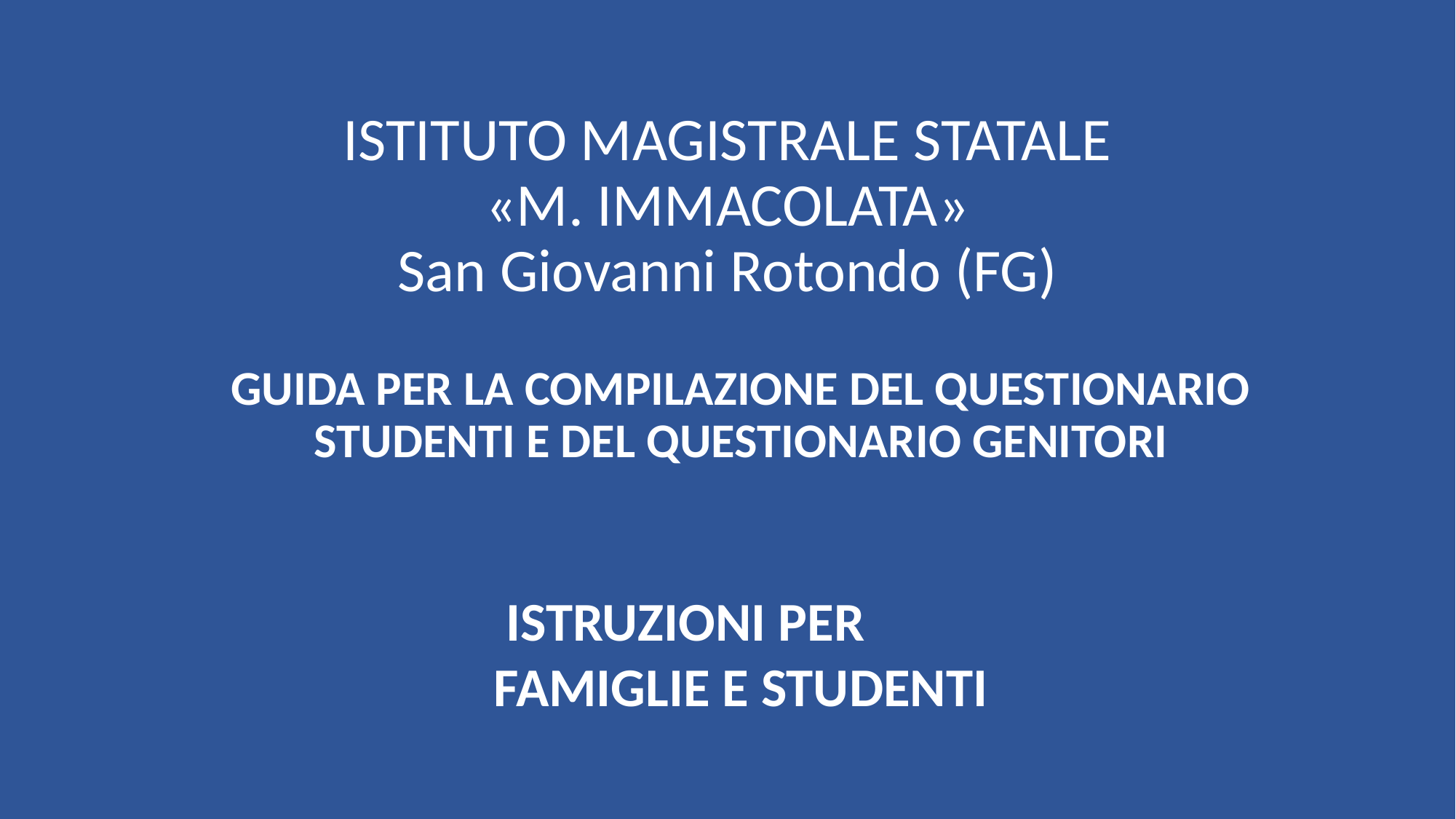

# ISTITUTO MAGISTRALE STATALE «M. IMMACOLATA» San Giovanni Rotondo (FG)
GUIDA PER LA COMPILAZIONE DEL QUESTIONARIO STUDENTI E DEL QUESTIONARIO GENITORI
ISTRUZIONI PER          FAMIGLIE E STUDENTI